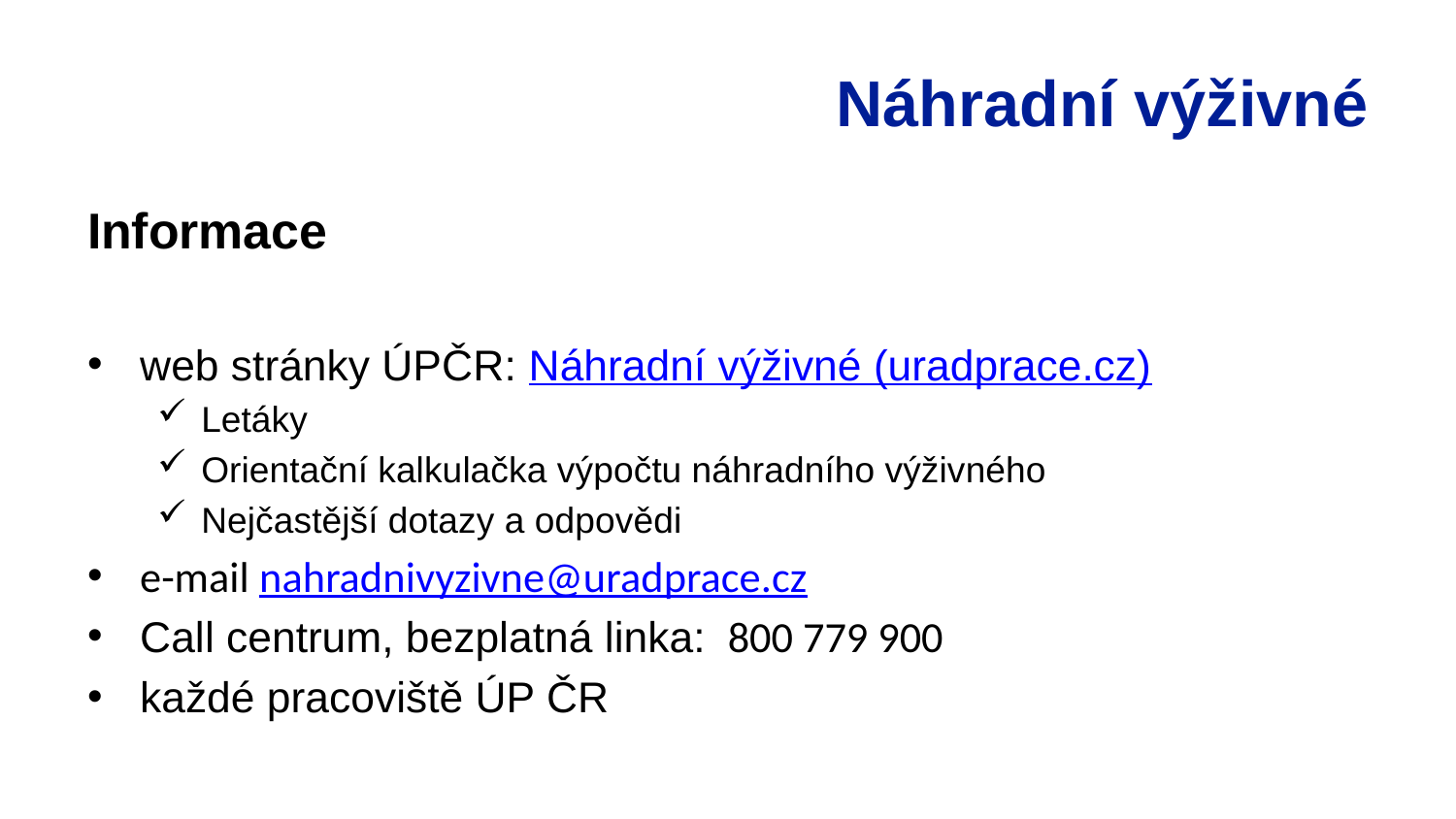

# Náhradní výživné
Informace

web stránky ÚPČR: Náhradní výživné (uradprace.cz)
Letáky
Orientační kalkulačka výpočtu náhradního výživného
Nejčastější dotazy a odpovědi
e-mail nahradnivyzivne@uradprace.cz
Call centrum, bezplatná linka:  800 779 900
každé pracoviště ÚP ČR